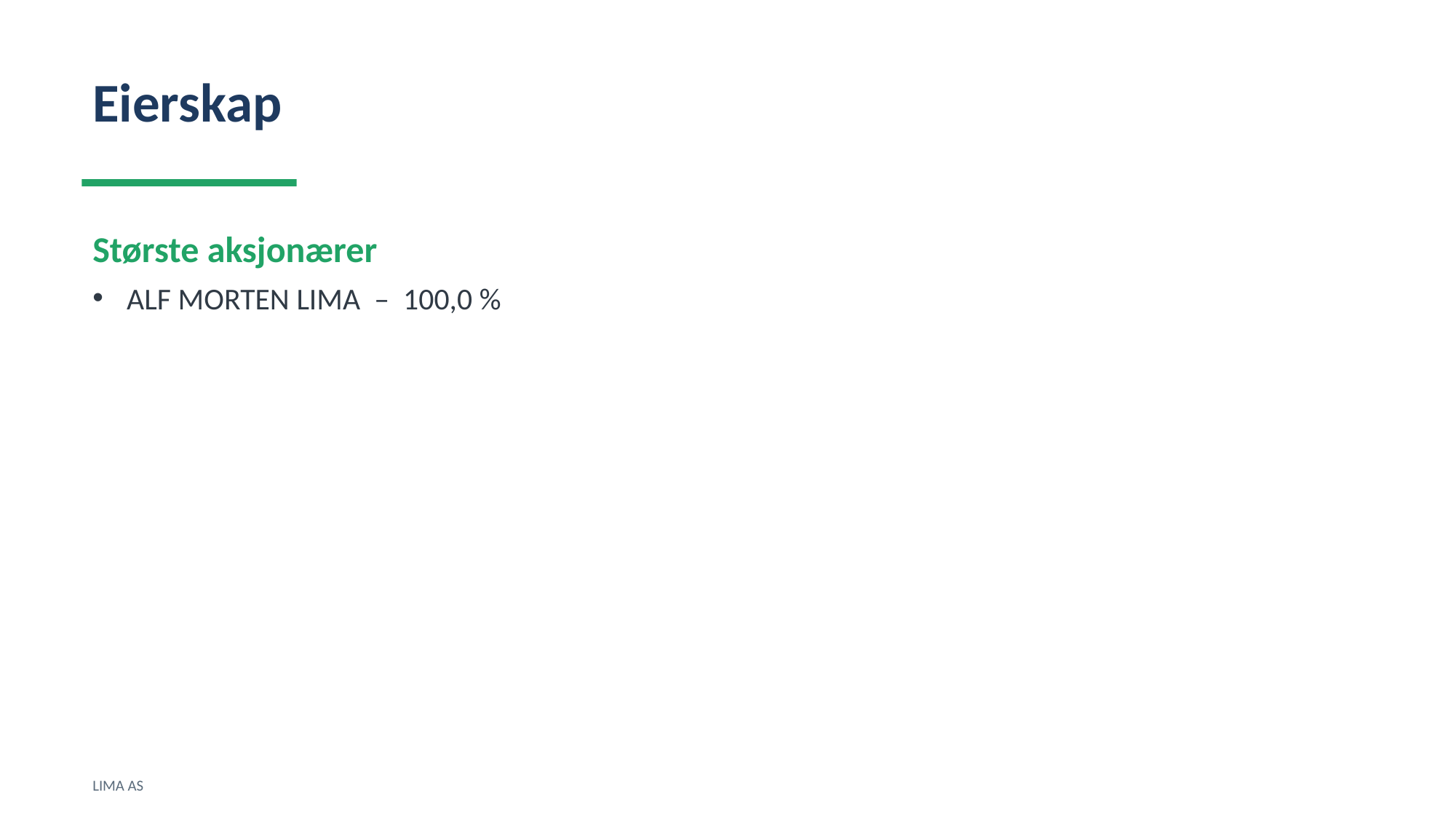

Eierskap

Største aksjonærer
ALF MORTEN LIMA  –  100,0 %
LIMA AS